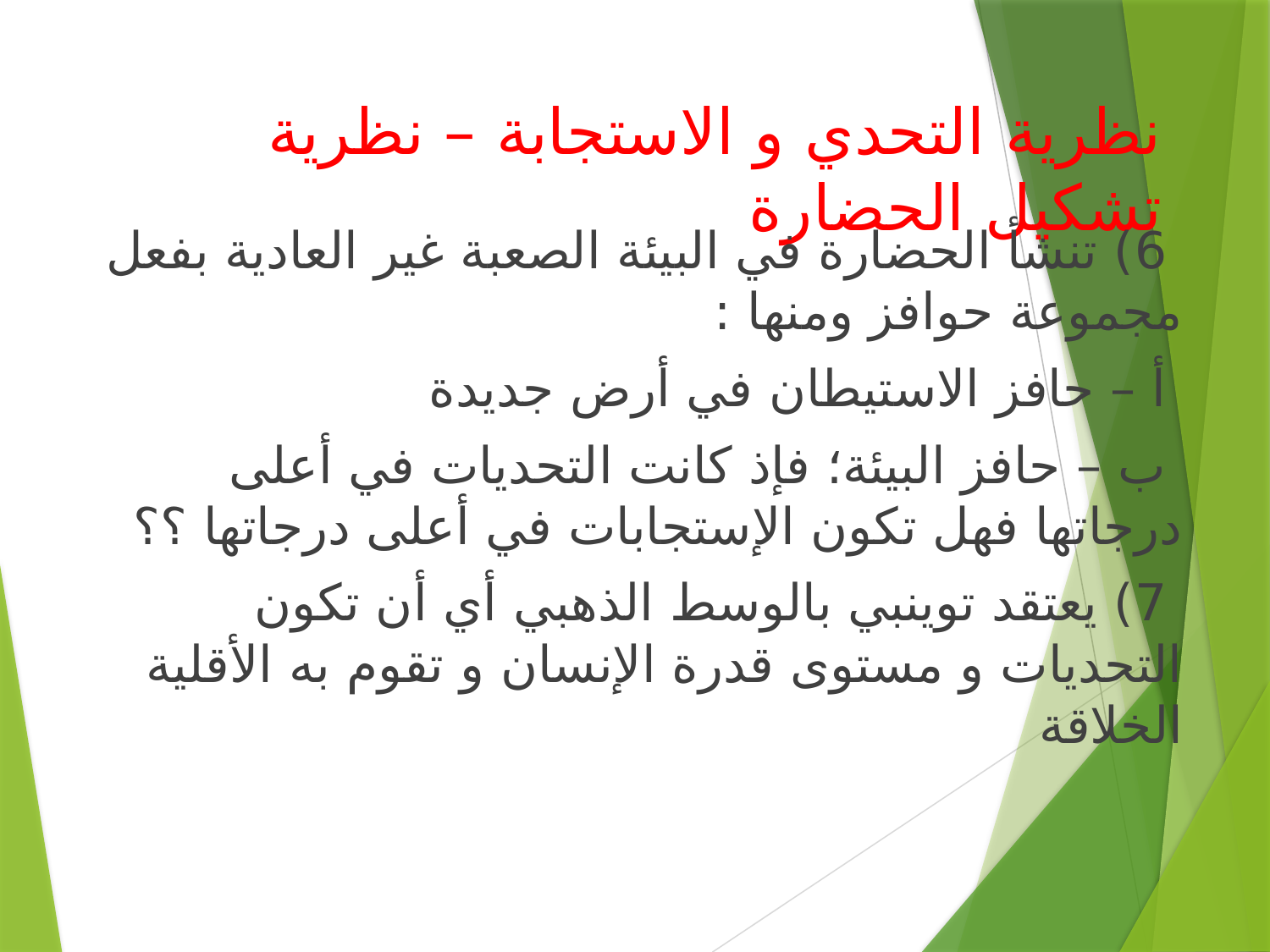

# نظرية التحدي و الاستجابة – نظرية تشكيل الحضارة
 6) تنشأ الحضارة في البيئة الصعبة غير العادية بفعل مجموعة حوافز ومنها :
 أ – حافز الاستيطان في أرض جديدة
 ب – حافز البيئة؛ فإذ كانت التحديات في أعلى درجاتها فهل تكون الإستجابات في أعلى درجاتها ؟؟
 7) يعتقد توينبي بالوسط الذهبي أي أن تكون التحديات و مستوى قدرة الإنسان و تقوم به الأقلية الخلاقة